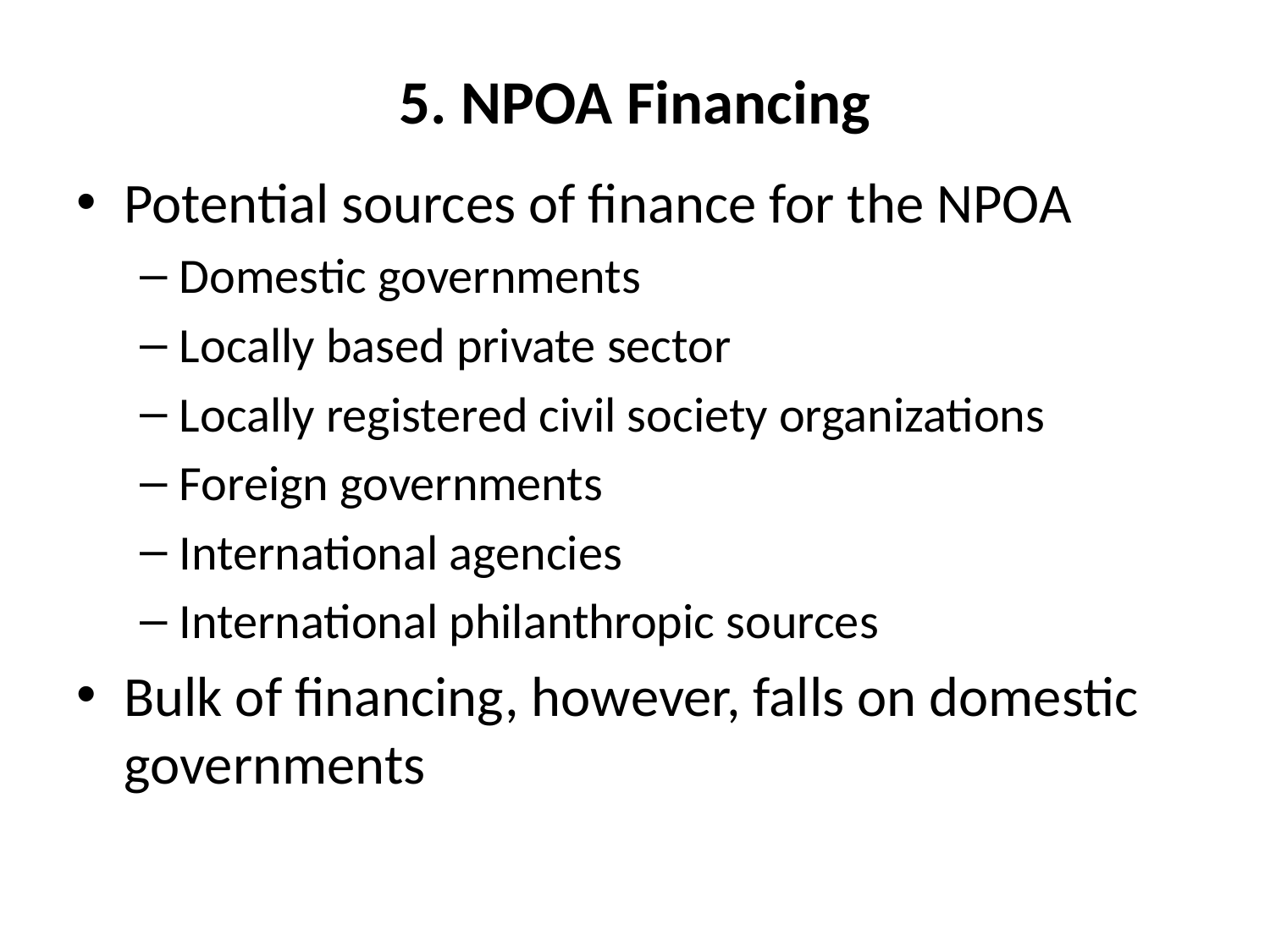

# 5. NPOA Financing
Potential sources of finance for the NPOA
Domestic governments
Locally based private sector
Locally registered civil society organizations
Foreign governments
International agencies
International philanthropic sources
Bulk of financing, however, falls on domestic governments